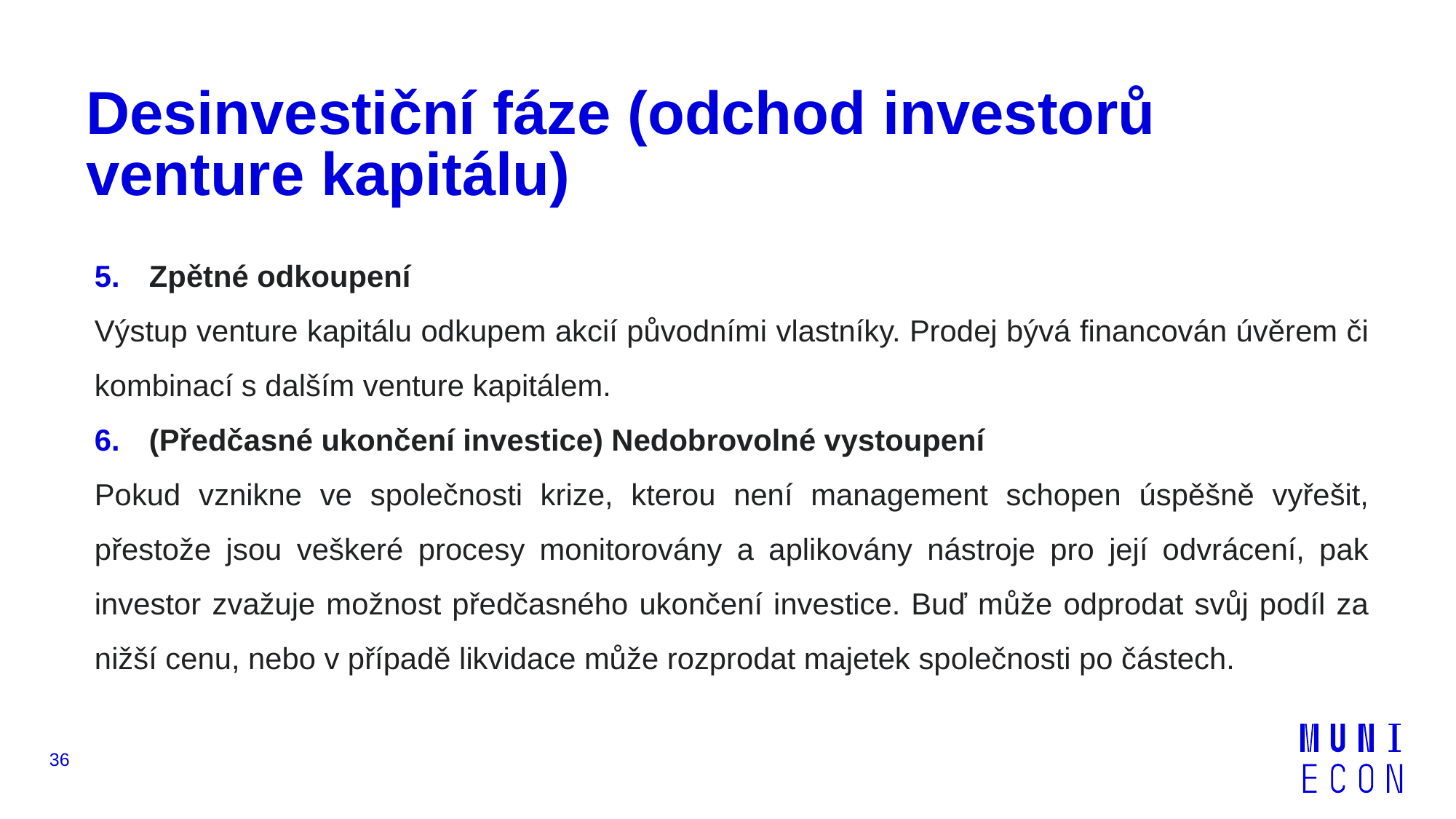

# Desinvestiční fáze (odchod investorů venture kapitálu)

Zpětné odkoupení
Výstup venture kapitálu odkupem akcií původními vlastníky. Prodej bývá financován úvěrem či kombinací s dalším venture kapitálem.
(Předčasné ukončení investice) Nedobrovolné vystoupení
Pokud vznikne ve společnosti krize, kterou není management schopen úspěšně vyřešit, přestože jsou veškeré procesy monitorovány a aplikovány nástroje pro její odvrácení, pak investor zvažuje možnost předčasného ukončení investice. Buď může odprodat svůj podíl za nižší cenu, nebo v případě likvidace může rozprodat majetek společnosti po částech.

36